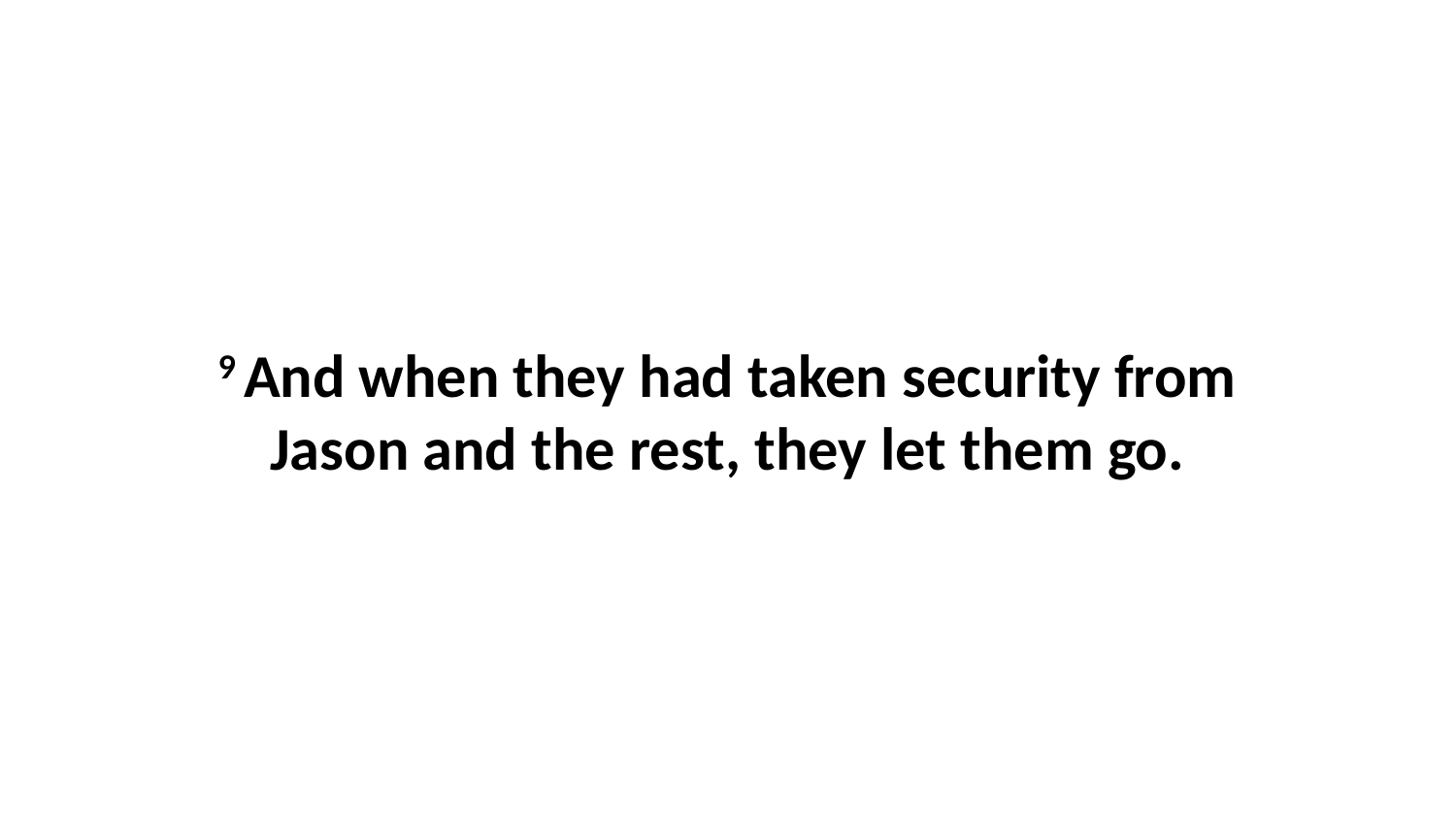

9 And when they had taken security from Jason and the rest, they let them go.